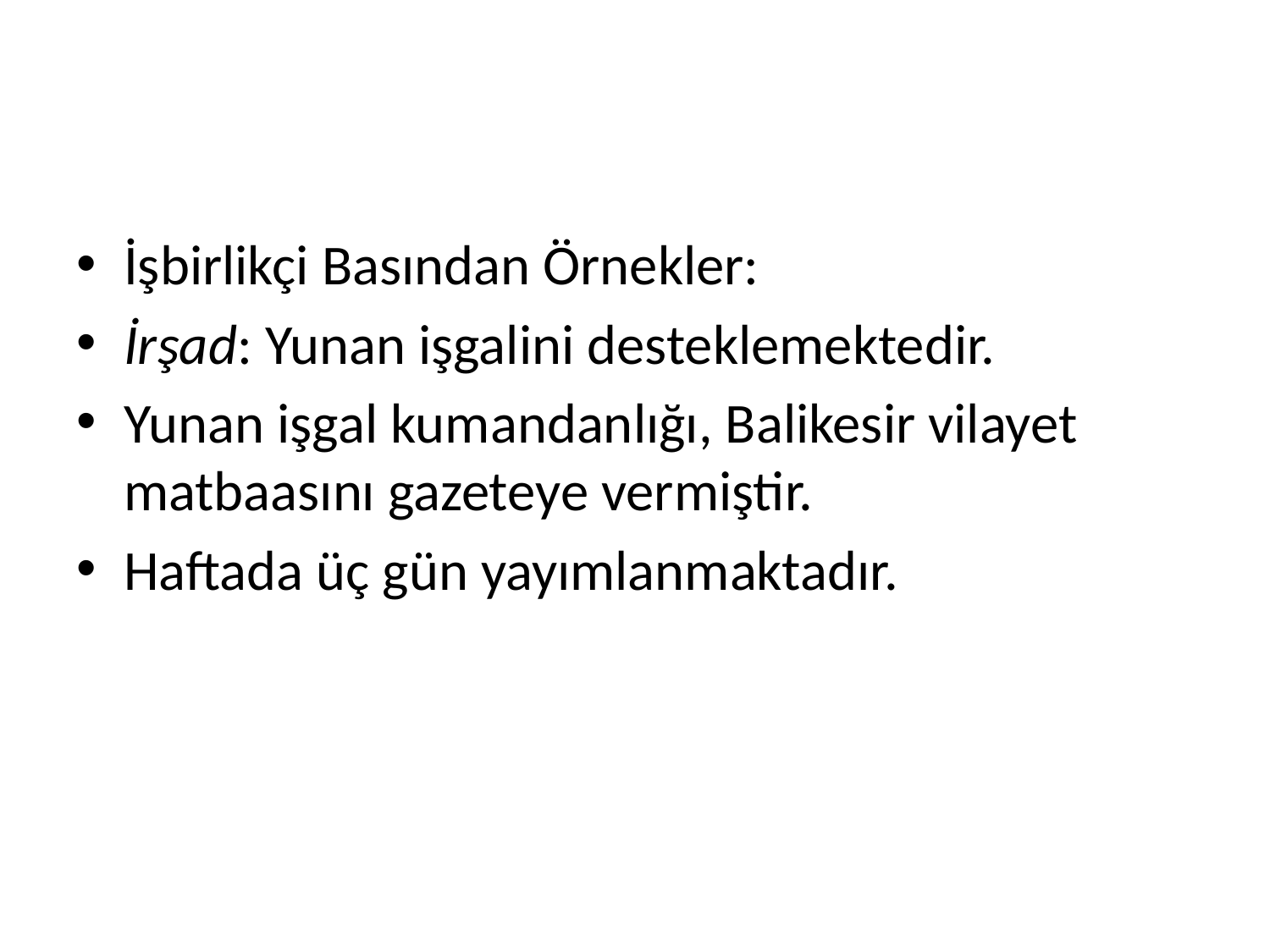

#
İşbirlikçi Basından Örnekler:
İrşad: Yunan işgalini desteklemektedir.
Yunan işgal kumandanlığı, Balikesir vilayet matbaasını gazeteye vermiştir.
Haftada üç gün yayımlanmaktadır.